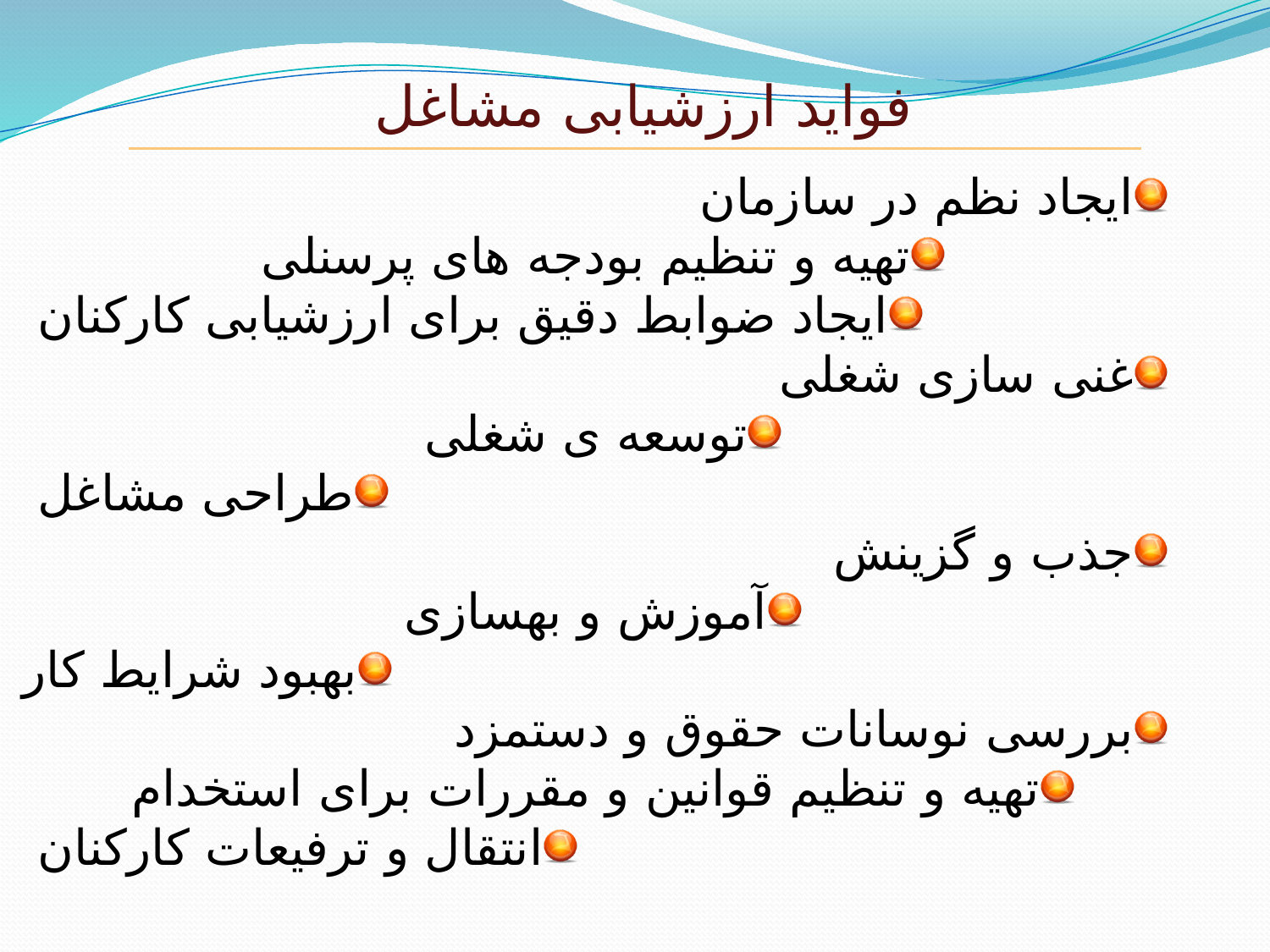

فواید ارزشیابی مشاغل
ایجاد نظم در سازمان
تهیه و تنظیم بودجه های پرسنلی
ایجاد ضوابط دقیق برای ارزشیابی کارکنان
غنی سازی شغلی
توسعه ی شغلی
طراحی مشاغل
جذب و گزینش
آموزش و بهسازی
بهبود شرایط کار
بررسی نوسانات حقوق و دستمزد
تهیه و تنظیم قوانین و مقررات برای استخدام
انتقال و ترفیعات کارکنان